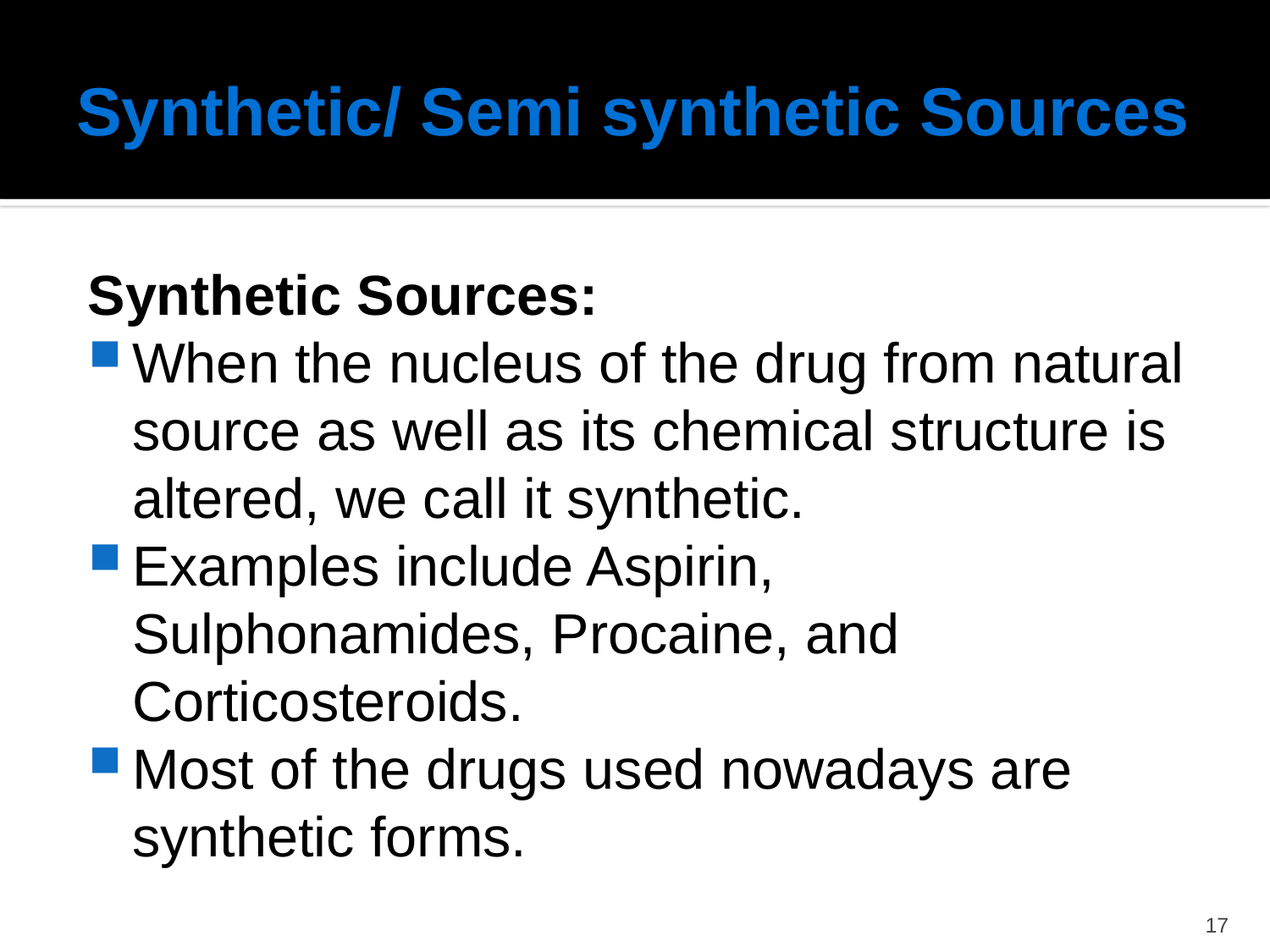

# Synthetic/ Semi synthetic Sources
Synthetic Sources:
When the nucleus of the drug from natural source as well as its chemical structure is altered, we call it synthetic.
Examples include Aspirin, Sulphonamides, Procaine, and Corticosteroids.
Most of the drugs used nowadays are synthetic forms.

17